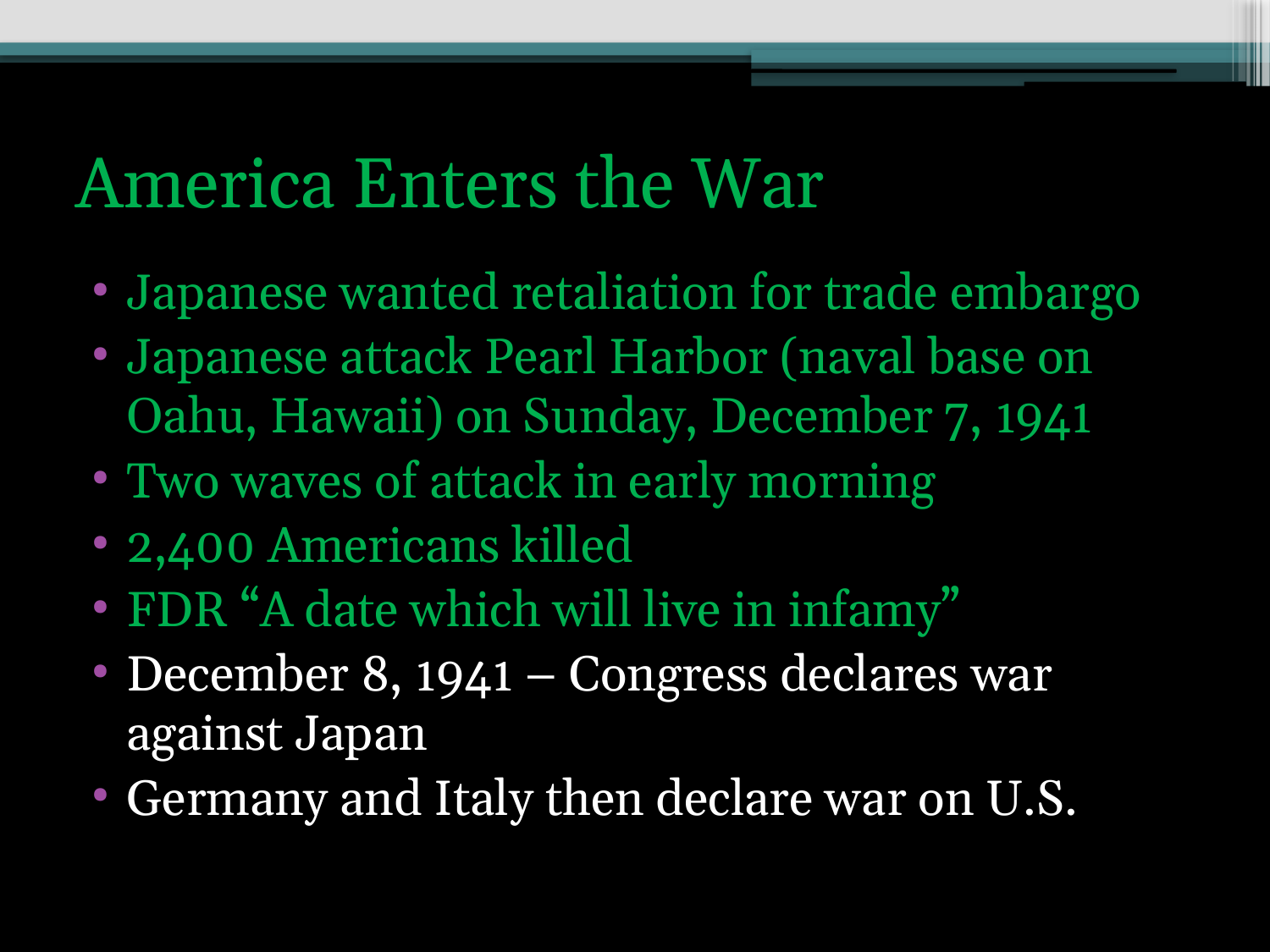

# America Enters the War
Japanese wanted retaliation for trade embargo
Japanese attack Pearl Harbor (naval base on Oahu, Hawaii) on Sunday, December 7, 1941
Two waves of attack in early morning
2,400 Americans killed
FDR “A date which will live in infamy”
December 8, 1941 – Congress declares war against Japan
Germany and Italy then declare war on U.S.